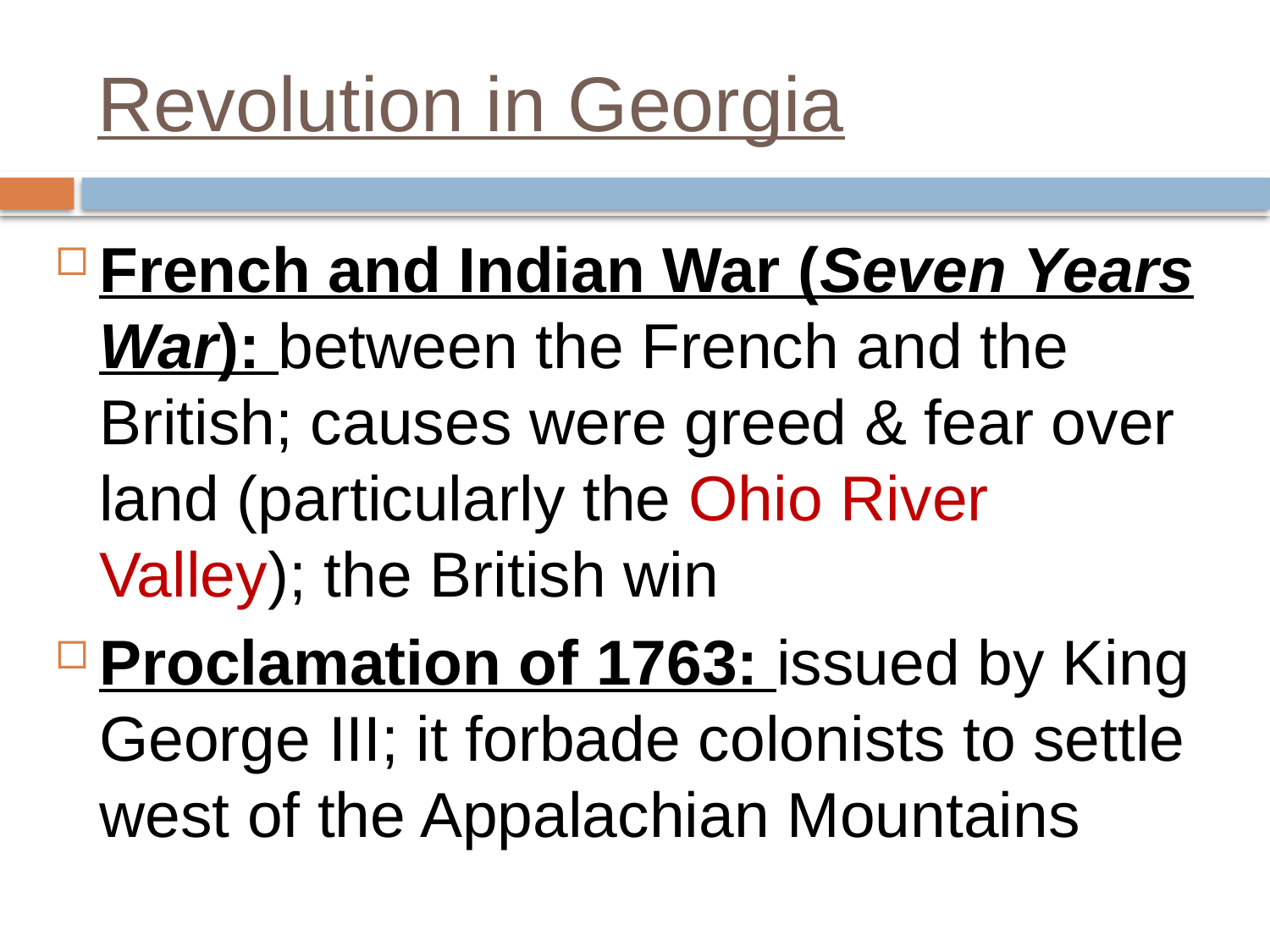

# Revolution in Georgia
French and Indian War (Seven Years War): between the French and the British; causes were greed & fear over land (particularly the Ohio River Valley); the British win
Proclamation of 1763: issued by King George III; it forbade colonists to settle west of the Appalachian Mountains